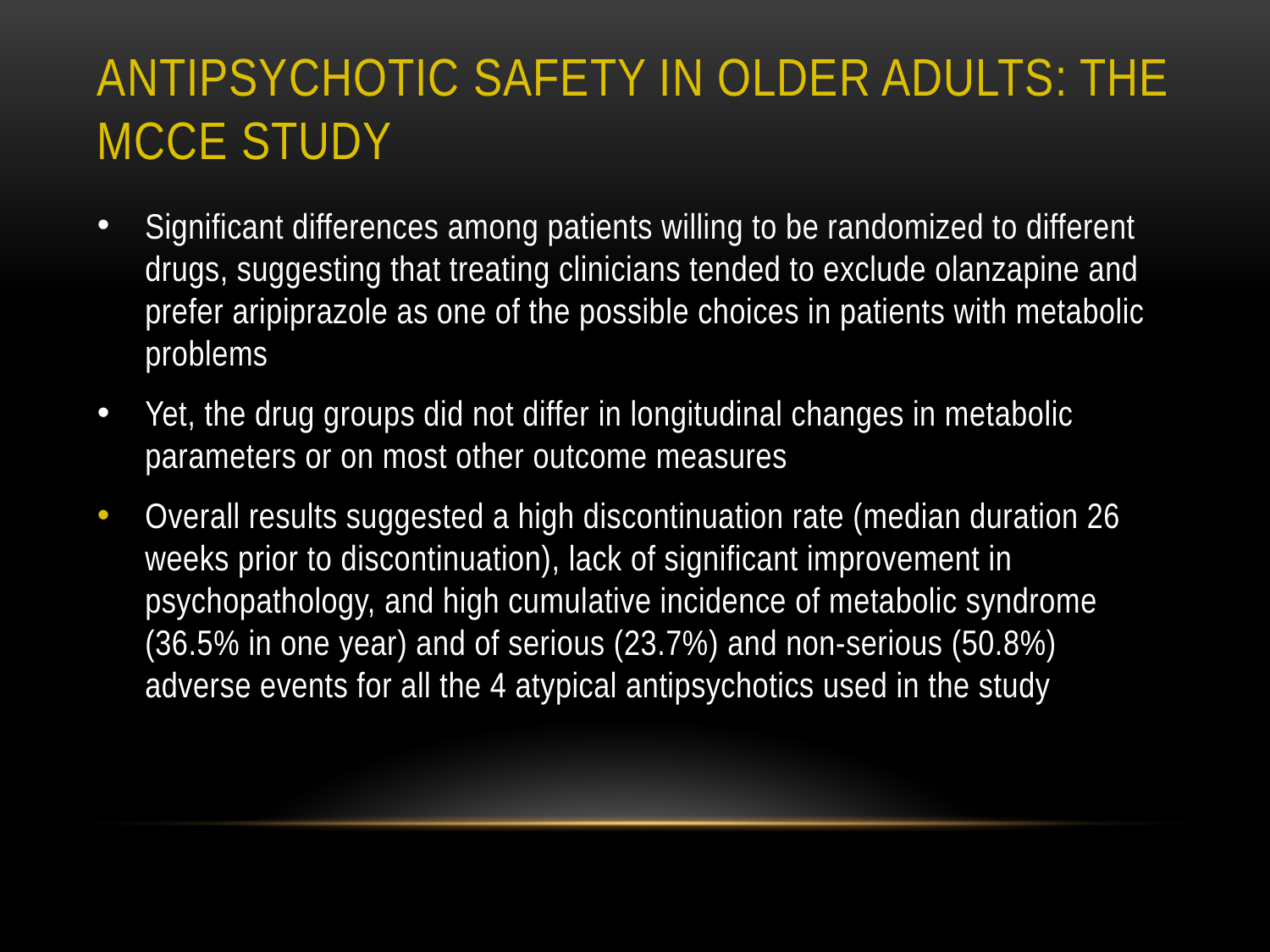

# Antipsychotic safety in older adults: The MCCE study
Significant differences among patients willing to be randomized to different drugs, suggesting that treating clinicians tended to exclude olanzapine and prefer aripiprazole as one of the possible choices in patients with metabolic problems
Yet, the drug groups did not differ in longitudinal changes in metabolic parameters or on most other outcome measures
Overall results suggested a high discontinuation rate (median duration 26 weeks prior to discontinuation), lack of significant improvement in psychopathology, and high cumulative incidence of metabolic syndrome (36.5% in one year) and of serious (23.7%) and non-serious (50.8%) adverse events for all the 4 atypical antipsychotics used in the study